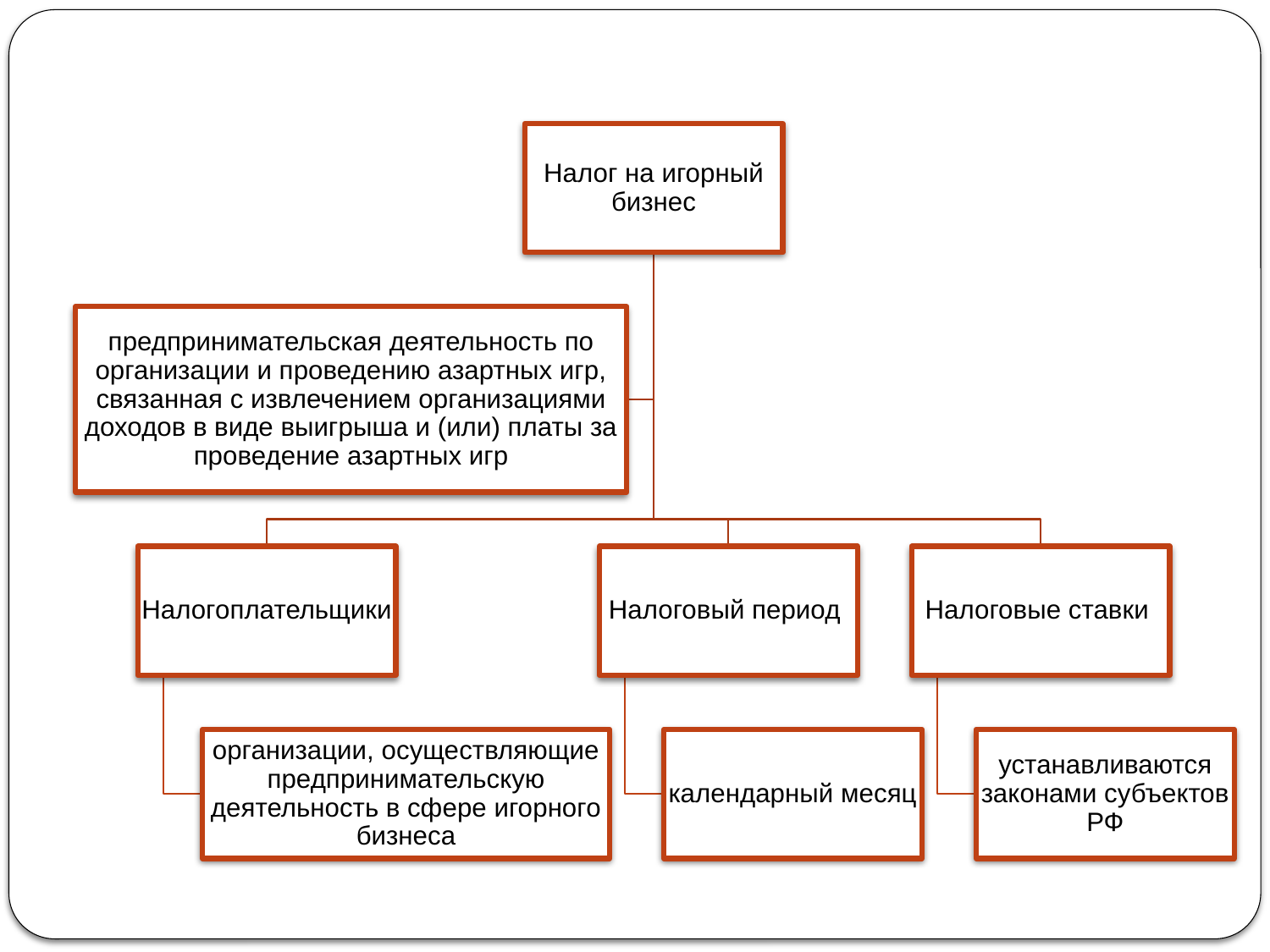

Налог на игорный бизнес
Налогоплательщики
организации, осуществляющие предпринимательскую деятельность в сфере игорного бизнеса
Налоговый период
календарный месяц
Налоговые ставки
устанавливаются законами субъектов РФ
предпринимательская деятельность по организации и проведению азартных игр, связанная с извлечением организациями доходов в виде выигрыша и (или) платы за проведение азартных игр